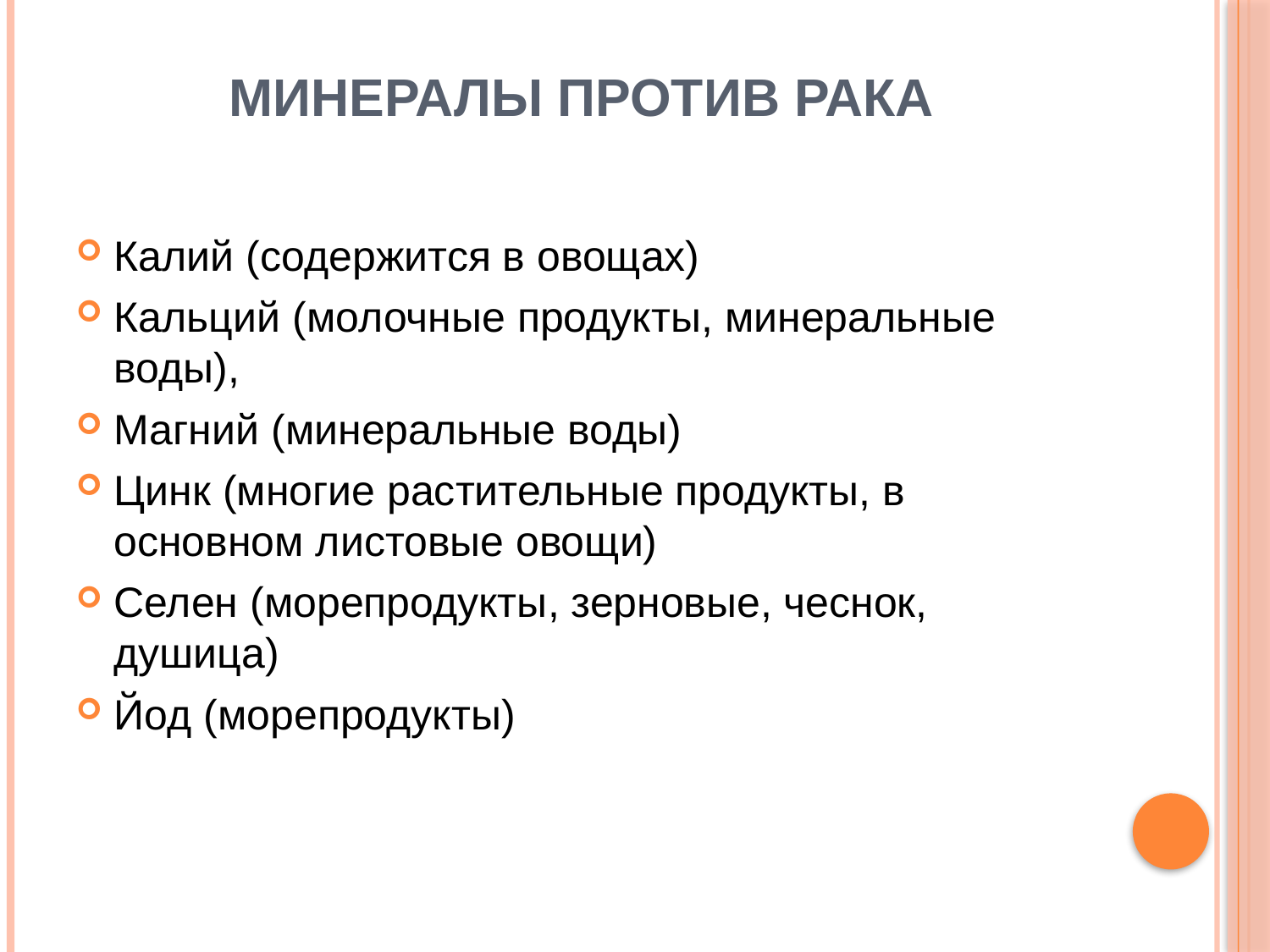

# Минералы против рака
Калий (содержится в овощах)
Кальций (молочные продукты, минеральные воды),
Магний (минеральные воды)
Цинк (многие растительные продукты, в основном листовые овощи)
Селен (морепродукты, зерновые, чеснок, душица)
Йод (морепродукты)